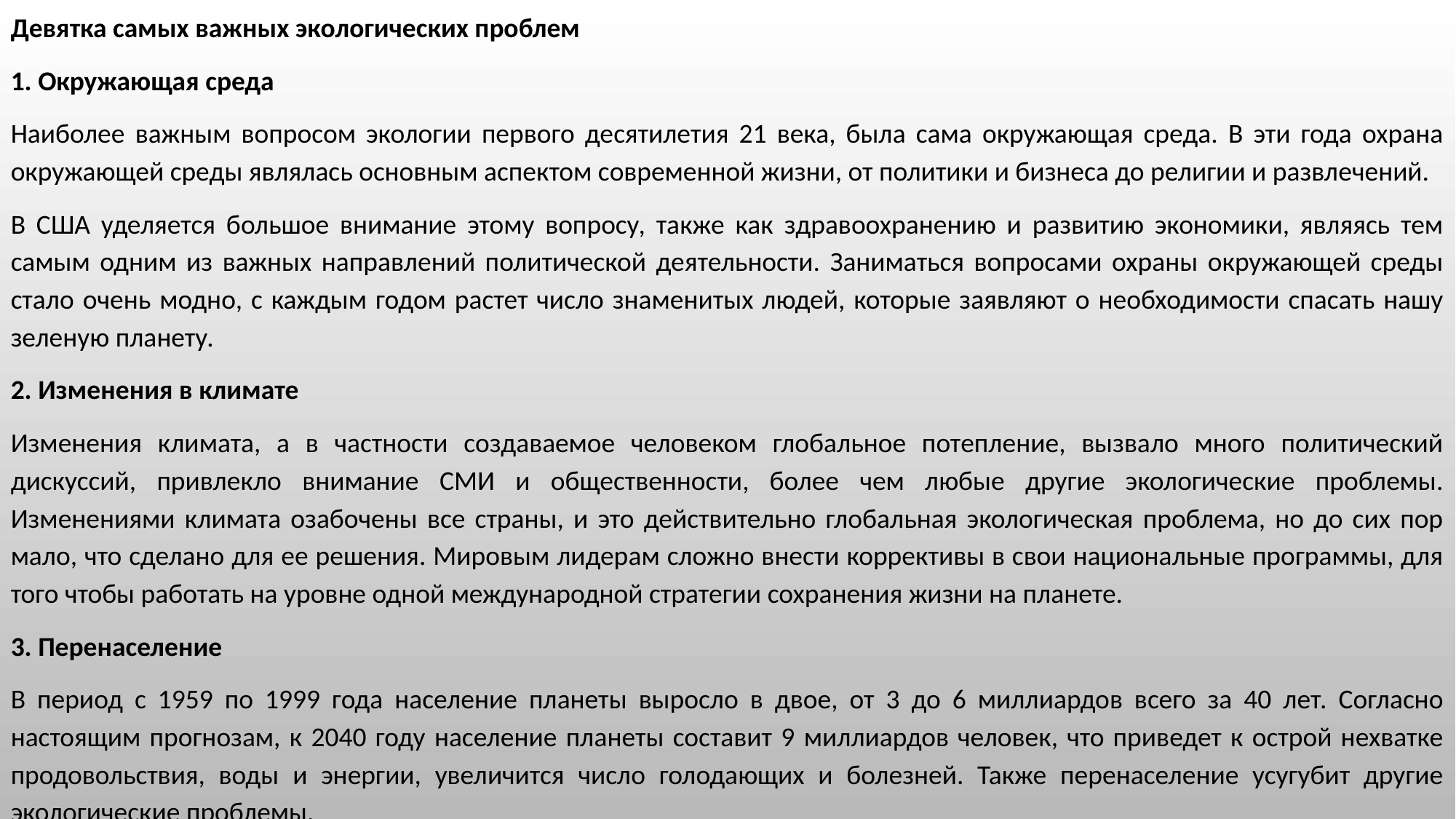

Девятка самых важных экологических проблем
1. Окружающая среда
Наиболее важным вопросом экологии первого десятилетия 21 века, была сама окружающая среда. В эти года охрана окружающей среды являлась основным аспектом современной жизни, от политики и бизнеса до религии и развлечений.
В США уделяется большое внимание этому вопросу, также как здравоохранению и развитию экономики, являясь тем самым одним из важных направлений политической деятельности. Заниматься вопросами охраны окружающей среды стало очень модно, с каждым годом растет число знаменитых людей, которые заявляют о необходимости спасать нашу зеленую планету.
2. Изменения в климате
Изменения климата, а в частности создаваемое человеком глобальное потепление, вызвало много политический дискуссий, привлекло внимание СМИ и общественности, более чем любые другие экологические проблемы. Изменениями климата озабочены все страны, и это действительно глобальная экологическая проблема, но до сих пор мало, что сделано для ее решения. Мировым лидерам сложно внести коррективы в свои национальные программы, для того чтобы работать на уровне одной международной стратегии сохранения жизни на планете.
3. Перенаселение
В период с 1959 по 1999 года население планеты выросло в двое, от 3 до 6 миллиардов всего за 40 лет. Согласно настоящим прогнозам, к 2040 году население планеты составит 9 миллиардов человек, что приведет к острой нехватке продовольствия, воды и энергии, увеличится число голодающих и болезней. Также перенаселение усугубит другие экологические проблемы.